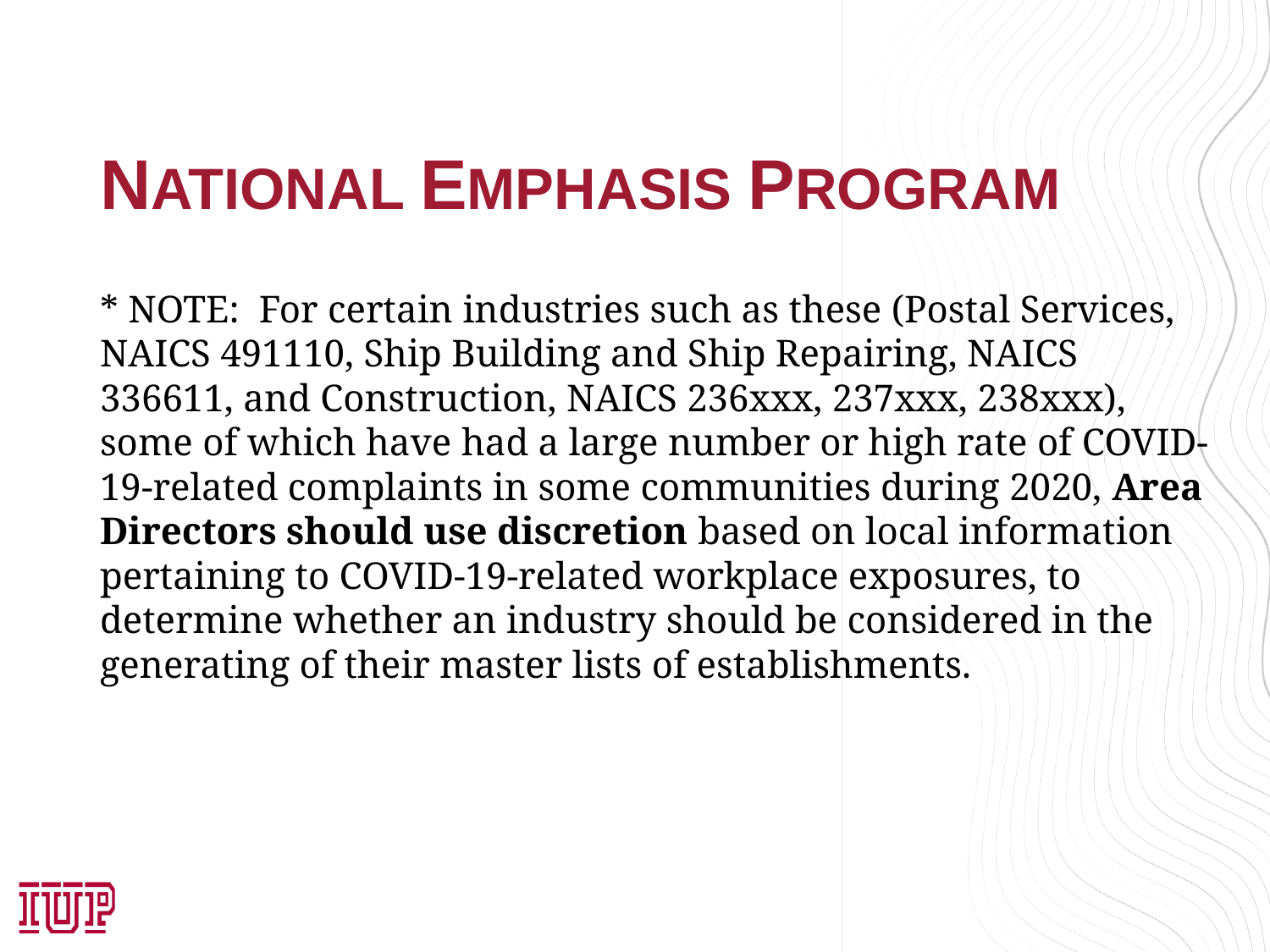

# NATIONAL EMPHASIS PROGRAM
* NOTE:  For certain industries such as these (Postal Services, NAICS 491110, Ship Building and Ship Repairing, NAICS 336611, and Construction, NAICS 236xxx, 237xxx, 238xxx), some of which have had a large number or high rate of COVID-19-related complaints in some communities during 2020, Area Directors should use discretion based on local information pertaining to COVID-19-related workplace exposures, to determine whether an industry should be considered in the generating of their master lists of establishments.